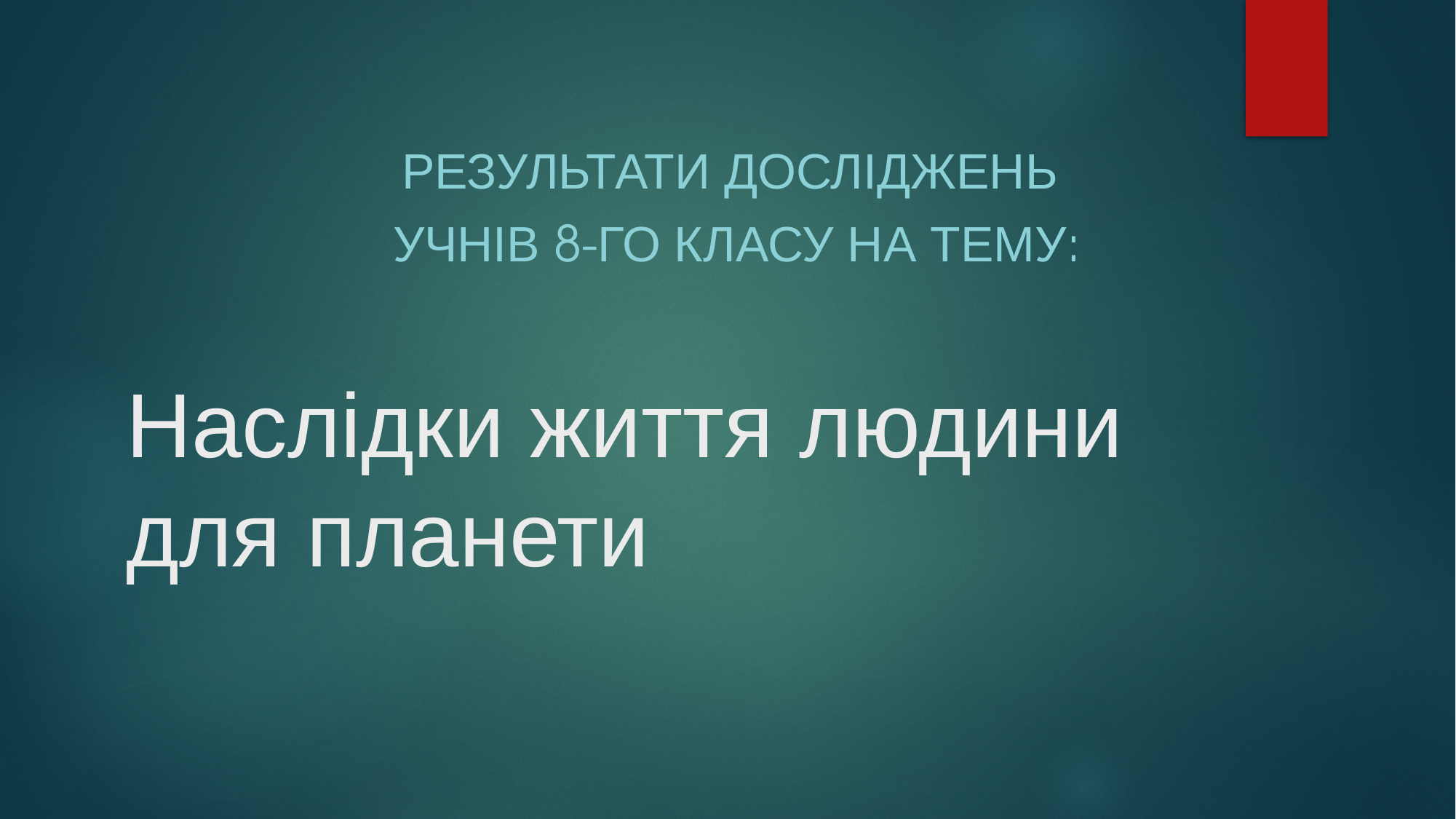

Результати досліджень
учнів 8-го класу На тему:
# Наслідки життя людини для планети